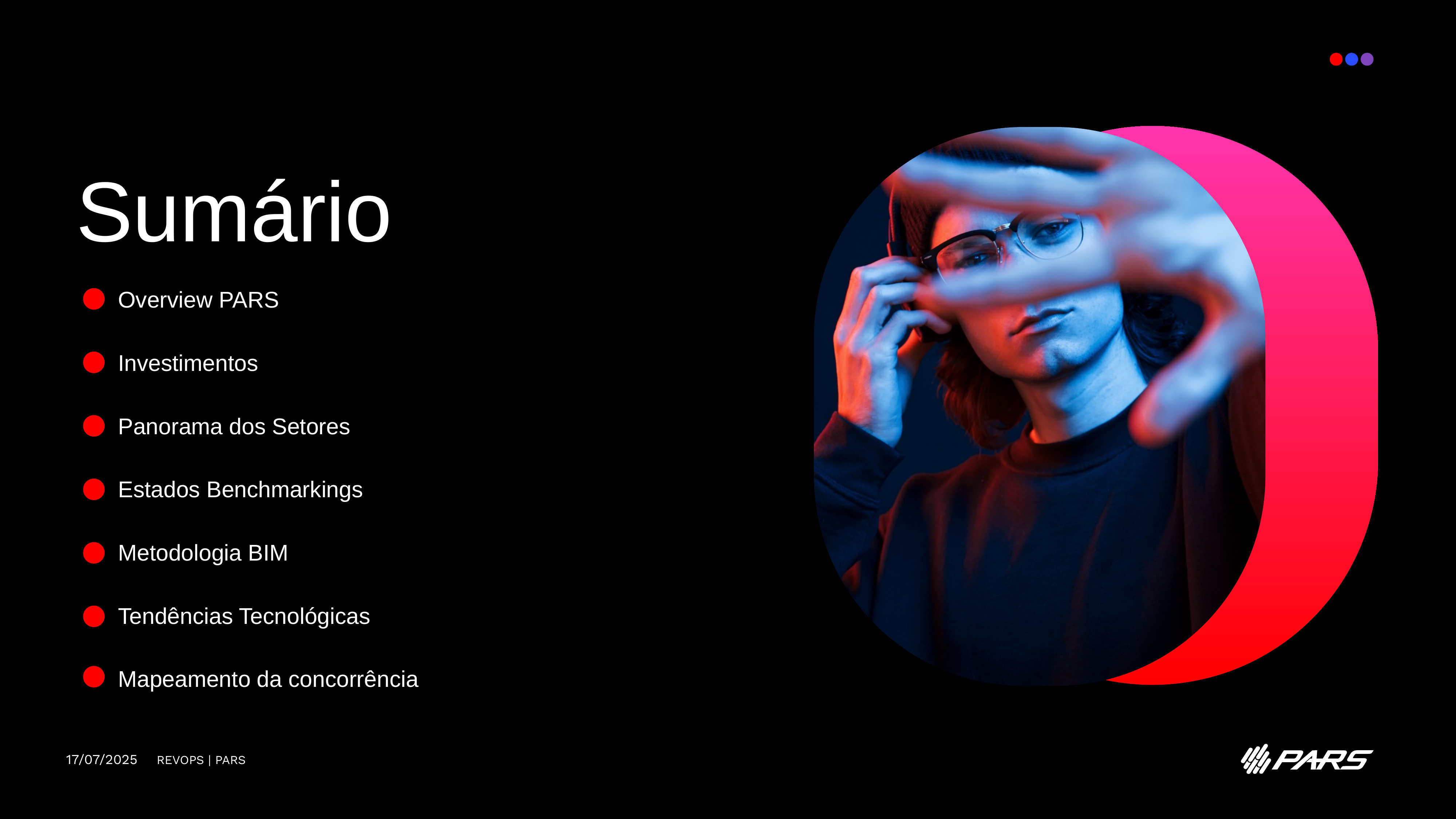

Sumário
Overview PARS

Investimentos

Panorama dos Setores

Estados Benchmarkings

Metodologia BIM

Tendências Tecnológicas

Mapeamento da concorrência

17/07/2025